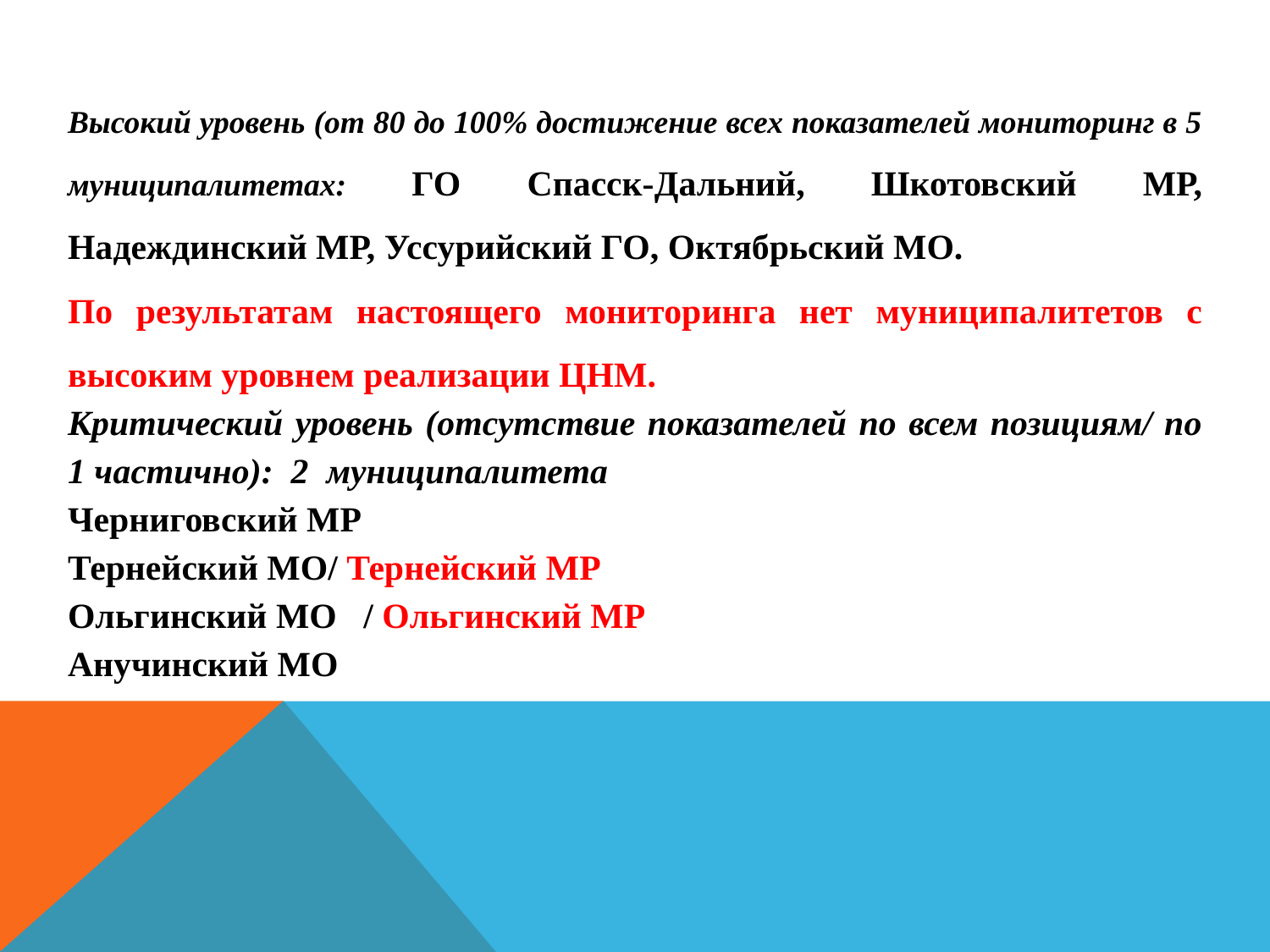

#
Высокий уровень (от 80 до 100% достижение всех показателей мониторинг в 5 муниципалитетах: ГО Спасск-Дальний, Шкотовский МР, Надеждинский МР, Уссурийский ГО, Октябрьский МО.
По результатам настоящего мониторинга нет муниципалитетов с высоким уровнем реализации ЦНМ.
Критический уровень (отсутствие показателей по всем позициям/ по 1 частично):  2  муниципалитета
Черниговский МР
Тернейский МО/ Тернейский МР
Ольгинский МО   / Ольгинский МР
Анучинский МО